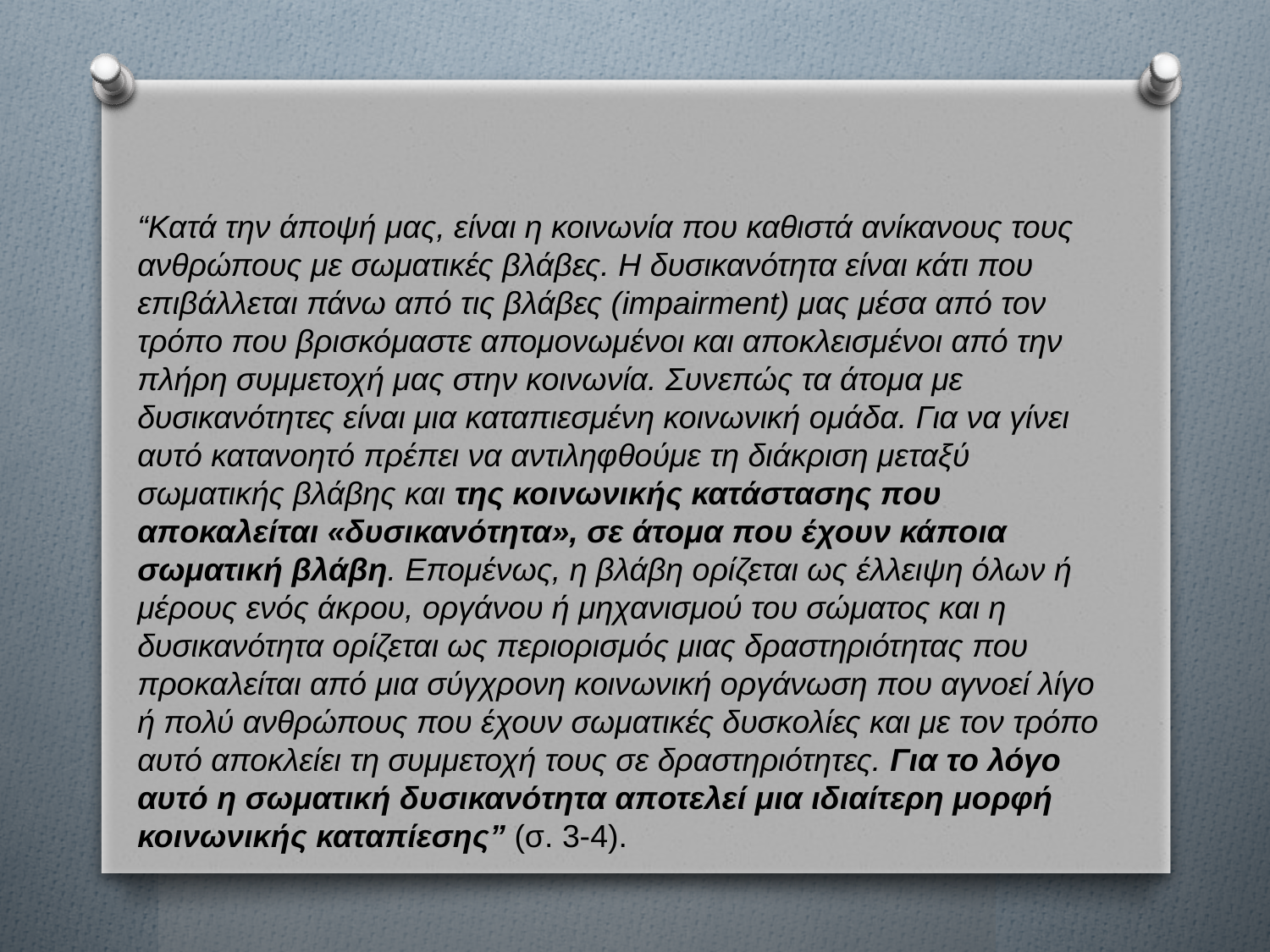

“Κατά την άποψή μας, είναι η κοινωνία που καθιστά ανίκανους τους ανθρώπους με σωματικές βλάβες. Η δυσικανότητα είναι κάτι που επιβάλλεται πάνω από τις βλάβες (impairment) μας μέσα από τον τρόπο που βρισκόμαστε απομονωμένοι και αποκλεισμένοι από την πλήρη συμμετοχή μας στην κοινωνία. Συνεπώς τα άτομα με δυσικανότητες είναι μια καταπιεσμένη κοινωνική ομάδα. Για να γίνει αυτό κατανοητό πρέπει να αντιληφθούμε τη διάκριση μεταξύ σωματικής βλάβης και της κοινωνικής κατάστασης που αποκαλείται «δυσικανότητα», σε άτομα που έχουν κάποια σωματική βλάβη. Επομένως, η βλάβη ορίζεται ως έλλειψη όλων ή μέρους ενός άκρου, οργάνου ή μηχανισμού του σώματος και η δυσικανότητα ορίζεται ως περιορισμός μιας δραστηριότητας που προκαλείται από μια σύγχρονη κοινωνική οργάνωση που αγνοεί λίγο ή πολύ ανθρώπους που έχουν σωματικές δυσκολίες και με τον τρόπο αυτό αποκλείει τη συμμετοχή τους σε δραστηριότητες. Για το λόγο αυτό η σωματική δυσικανότητα αποτελεί μια ιδιαίτερη μορφή κοινωνικής καταπίεσης” (σ. 3-4).